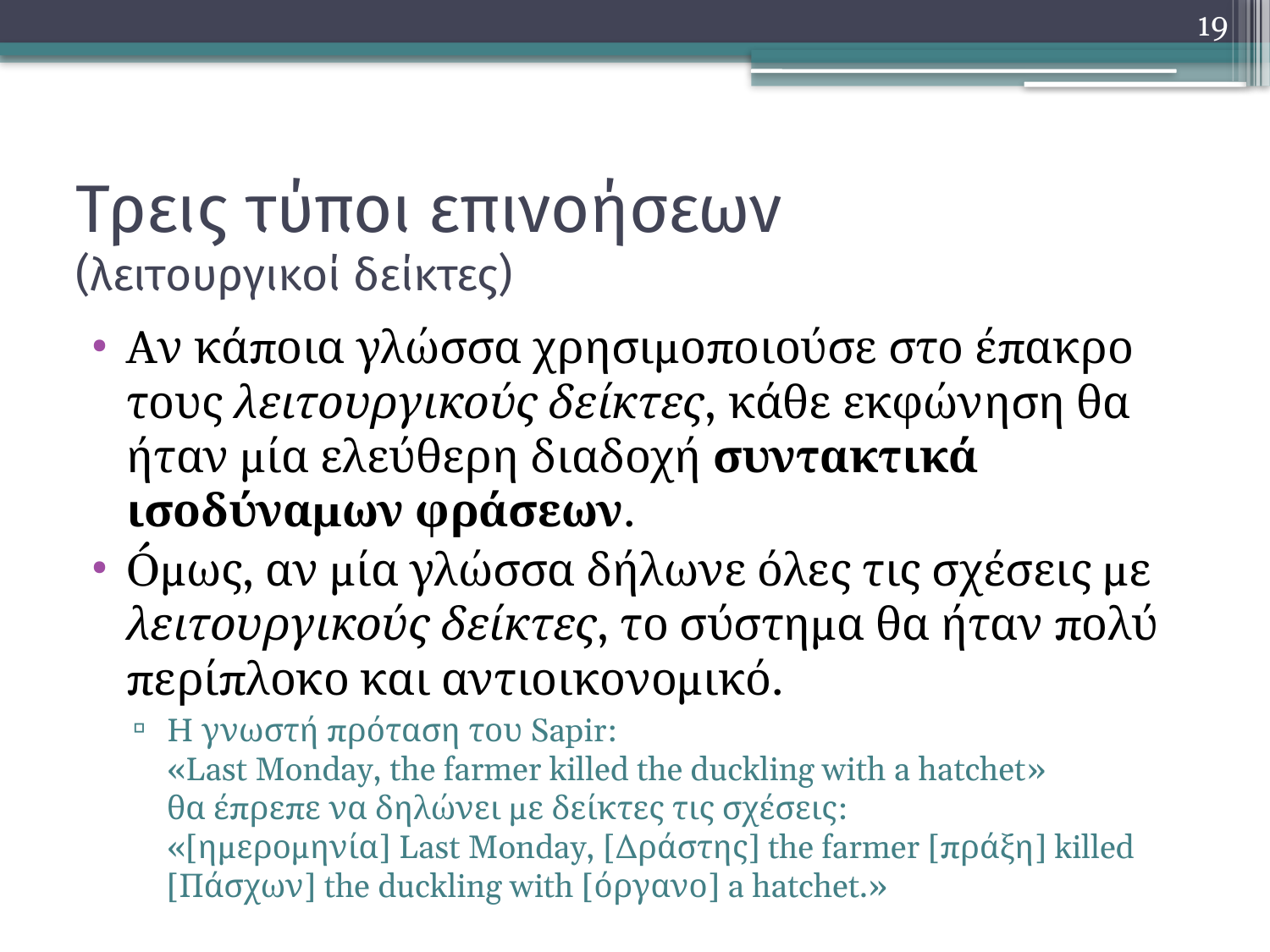

19
# Τρεις τύποι επινοήσεων (λειτουργικοί δείκτες)
Αν κάποια γλώσσα χρησιμοποιούσε στο έπακρο τους λειτουργικούς δείκτες, κάθε εκφώνηση θα ήταν μία ελεύθερη διαδοχή συντακτικά ισοδύναμων φράσεων.
Όμως, αν μία γλώσσα δήλωνε όλες τις σχέσεις με λειτουργικούς δείκτες, το σύστημα θα ήταν πολύ περίπλοκο και αντιοικονομικό.
Η γνωστή πρόταση του Sapir:
«Last Monday, the farmer killed the duckling with a hatchet»
θα έπρεπε να δηλώνει με δείκτες τις σχέσεις:
«[ημερομηνία] Last Monday, [Δράστης] the farmer [πράξη] killed [Πάσχων] the duckling with [όργανο] a hatchet.»